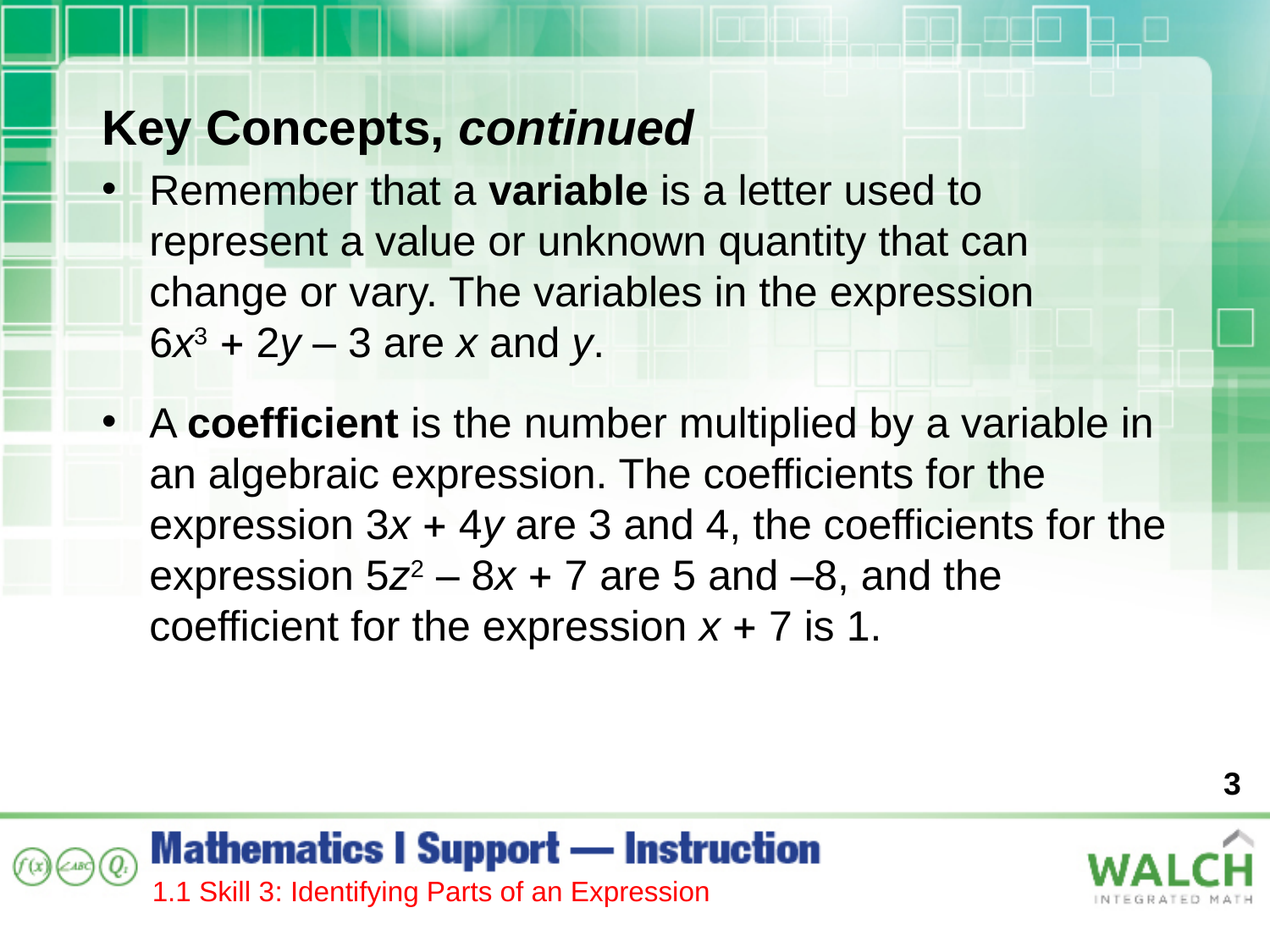

Key Concepts, continued
Remember that a variable is a letter used to represent a value or unknown quantity that can change or vary. The variables in the expression
6x3 + 2y – 3 are x and y.
A coefficient is the number multiplied by a variable in an algebraic expression. The coefficients for the expression 3x + 4y are 3 and 4, the coefficients for the expression 5z2 – 8x + 7 are 5 and –8, and the coefficient for the expression x + 7 is 1.

3
1.1 Skill 3: Identifying Parts of an Expression